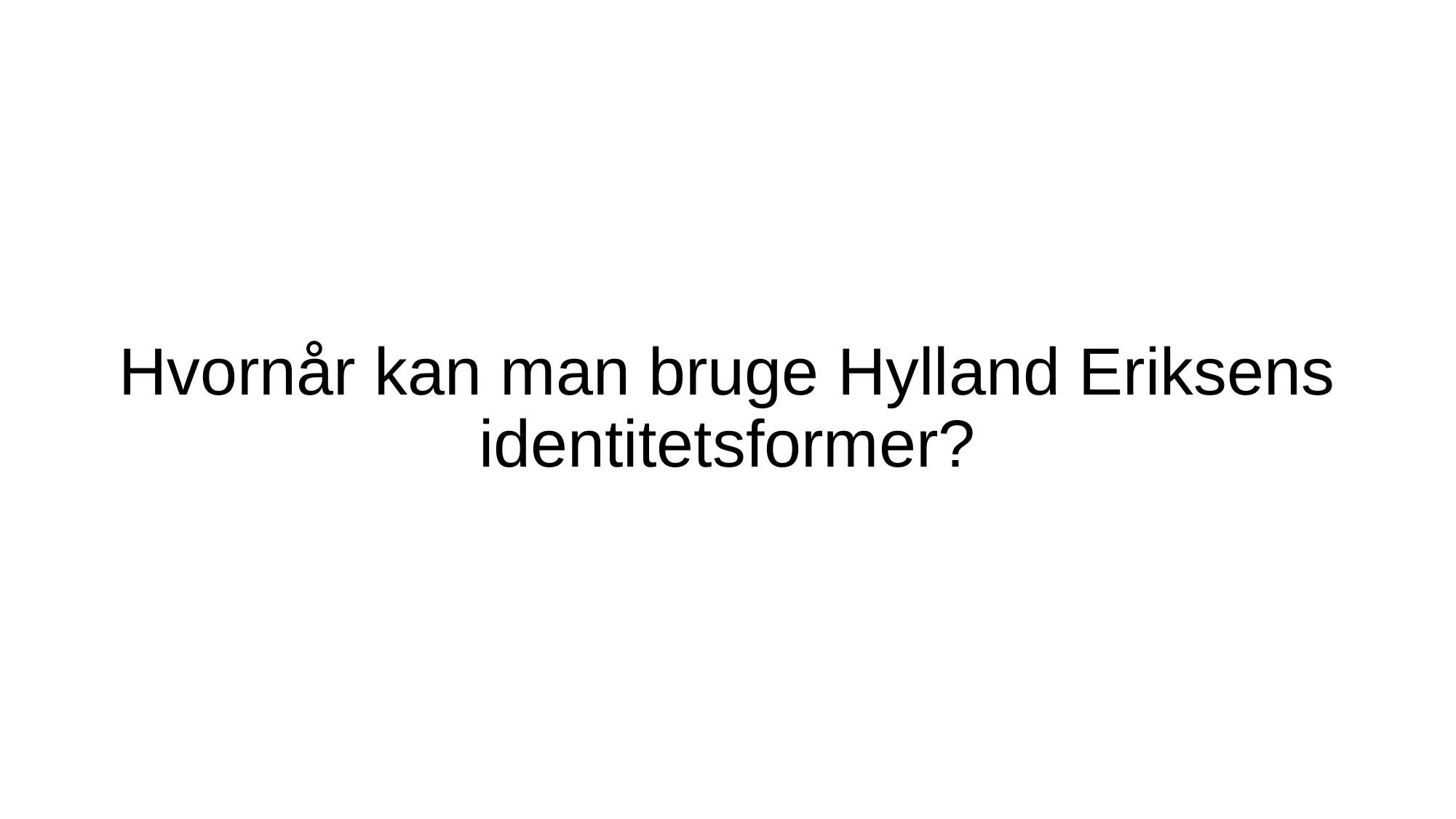

# Hvornår kan man bruge Hylland Eriksens identitetsformer?